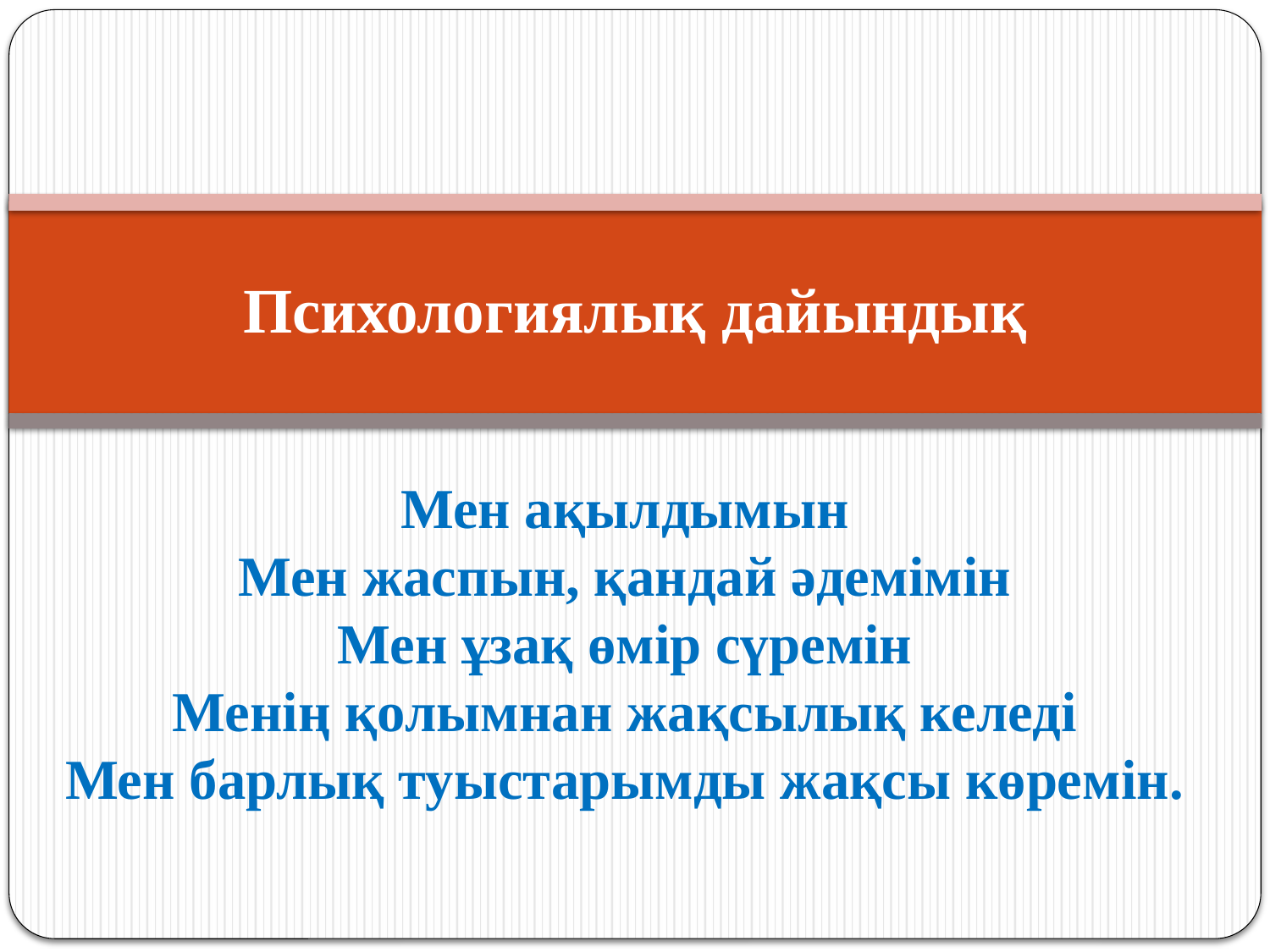

# Психологиялық дайындық
Мен ақылдымын
Мен жаспын, қандай әдемімін
Мен ұзақ өмір сүремін
Менің қолымнан жақсылық келеді
Мен барлық туыстарымды жақсы көремін.